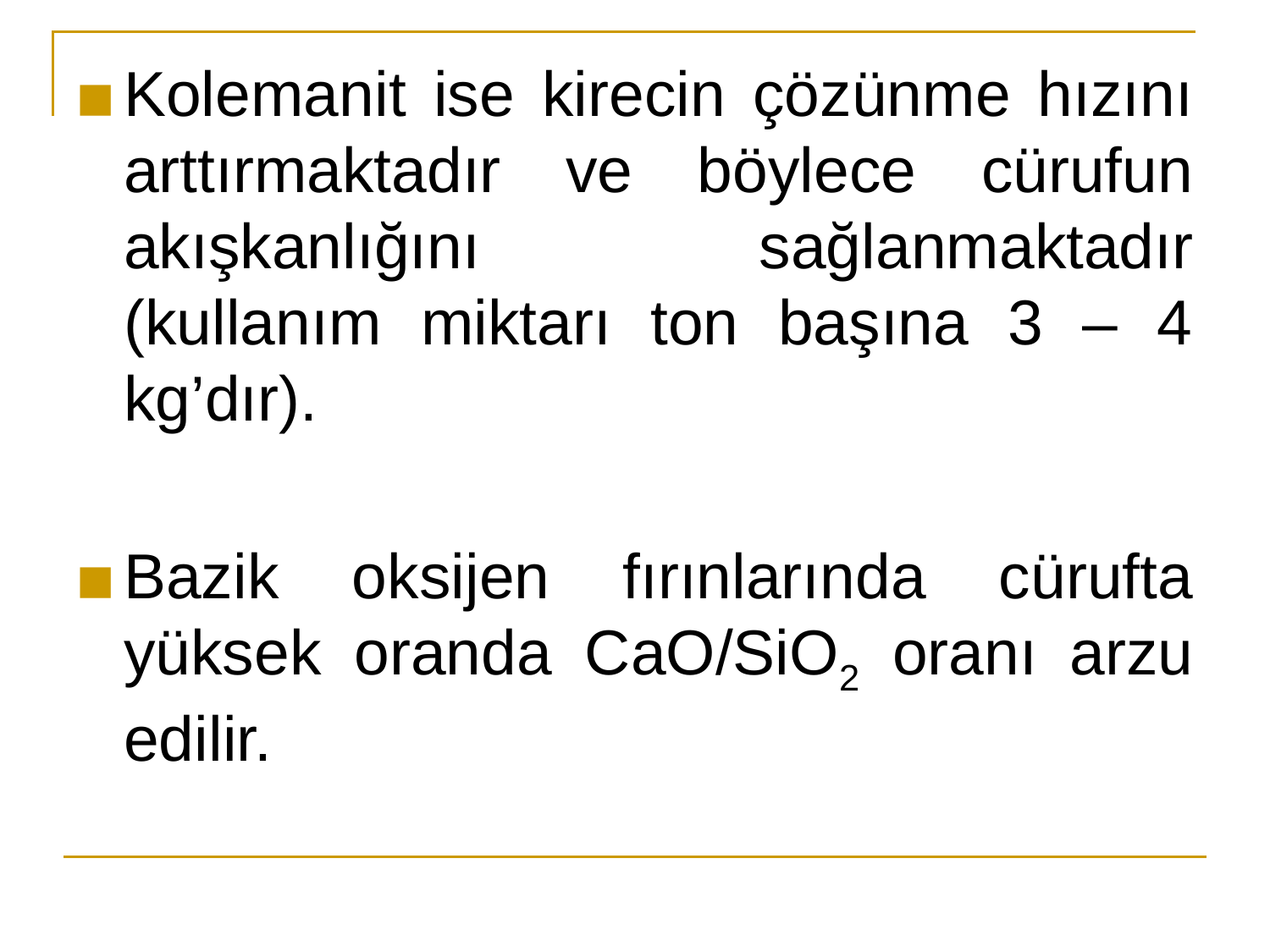

Kolemanit ise kirecin çözünme hızını arttırmaktadır ve böylece cürufun akışkanlığını sağlanmaktadır (kullanım miktarı ton başına 3 – 4 kg’dır).

Bazik oksijen fırınlarında cürufta yüksek oranda CaO/SiO2 oranı arzu edilir.